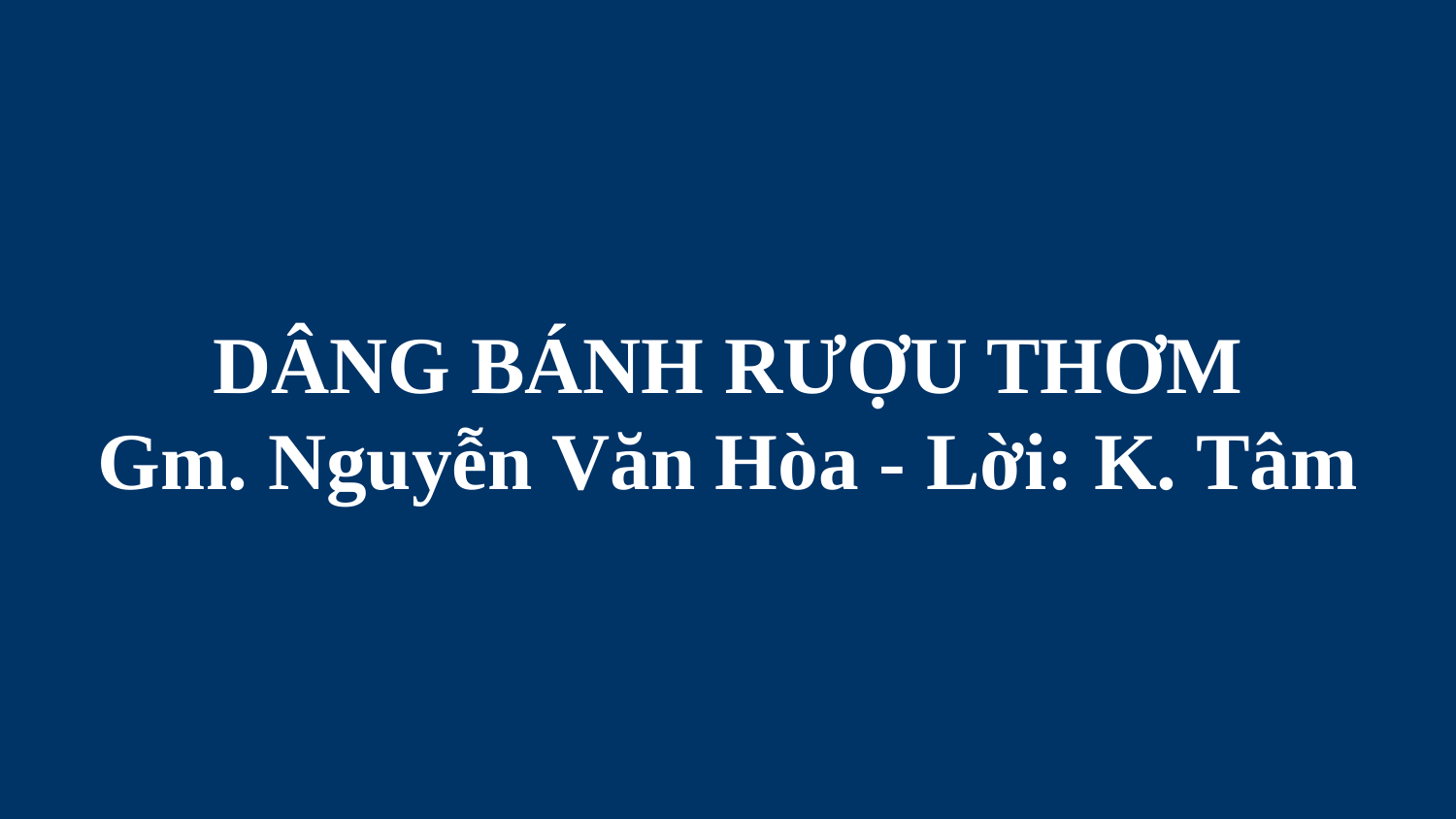

# DÂNG BÁNH RƯỢU THƠM Gm. Nguyễn Văn Hòa - Lời: K. Tâm